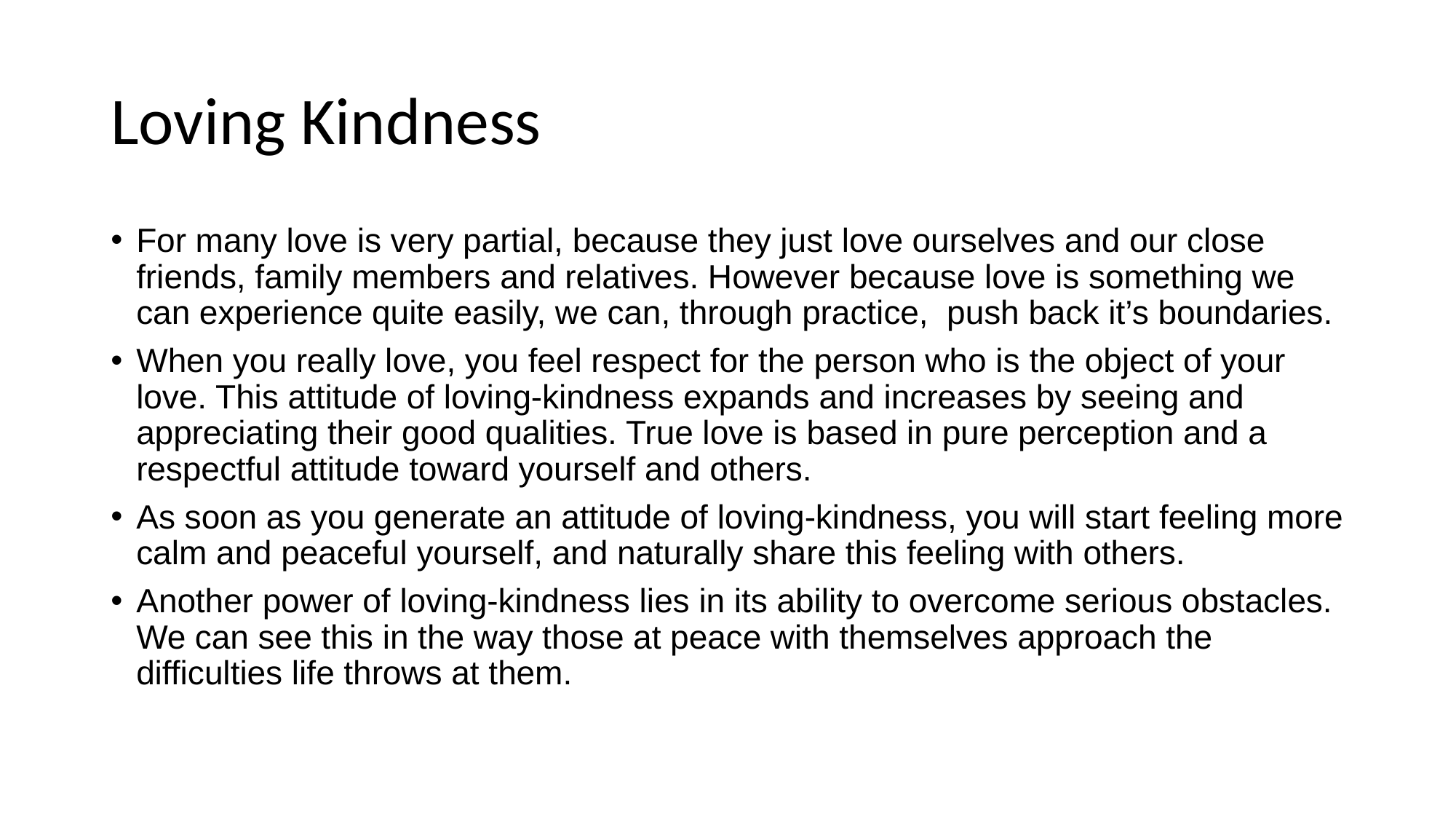

# Loving Kindness
For many love is very partial, because they just love ourselves and our close friends, family members and relatives. However because love is something we can experience quite easily, we can, through practice,  push back it’s boundaries.
When you really love, you feel respect for the person who is the object of your love. This attitude of loving-kindness expands and increases by seeing and appreciating their good qualities. True love is based in pure perception and a respectful attitude toward yourself and others.
As soon as you generate an attitude of loving-kindness, you will start feeling more calm and peaceful yourself, and naturally share this feeling with others.
Another power of loving-kindness lies in its ability to overcome serious obstacles. We can see this in the way those at peace with themselves approach the difficulties life throws at them.